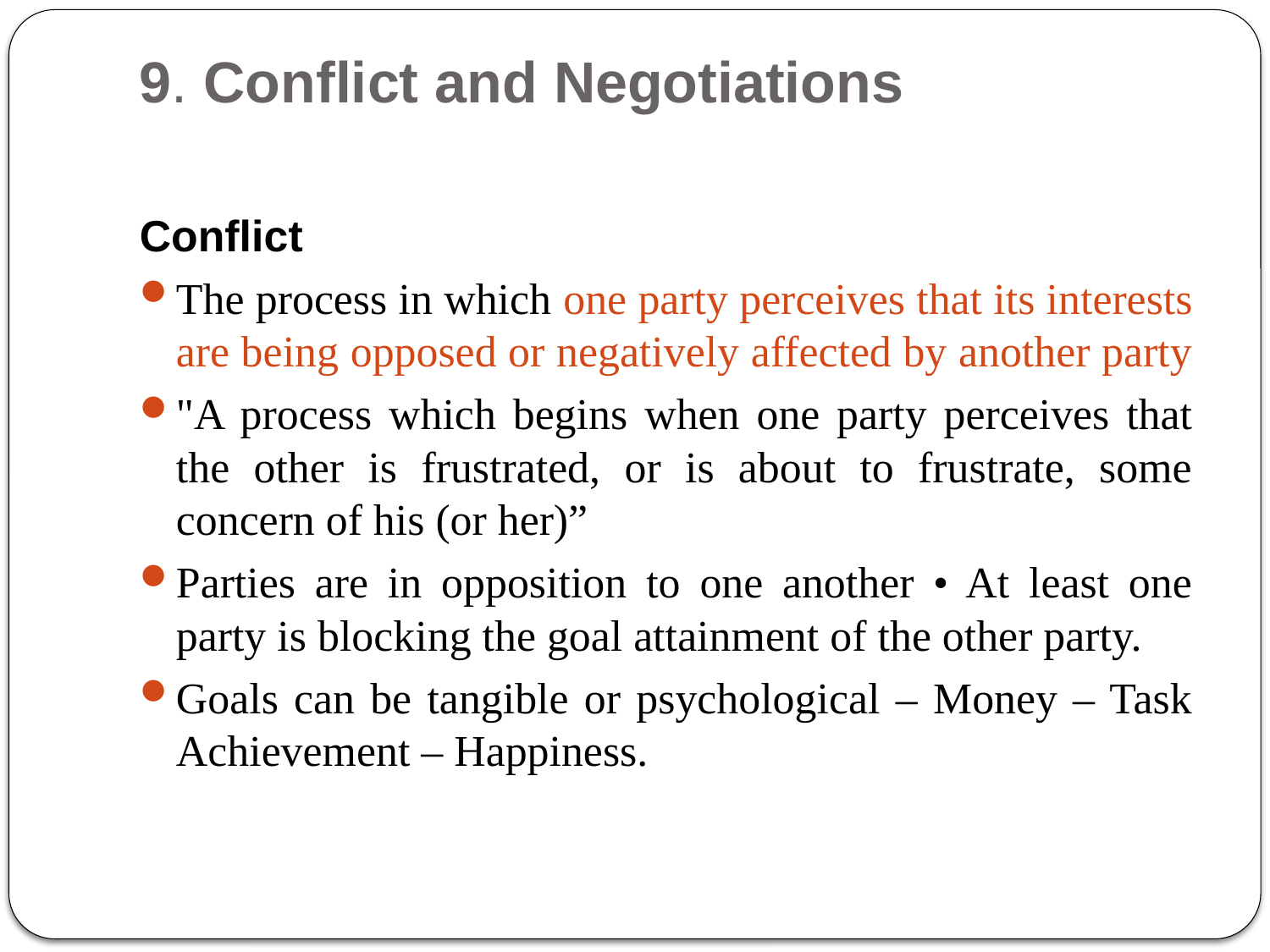

# 9. Conflict and Negotiations
Conflict
The process in which one party perceives that its interests are being opposed or negatively affected by another party
"A process which begins when one party perceives that the other is frustrated, or is about to frustrate, some concern of his (or her)”
Parties are in opposition to one another • At least one party is blocking the goal attainment of the other party.
Goals can be tangible or psychological – Money – Task Achievement – Happiness.